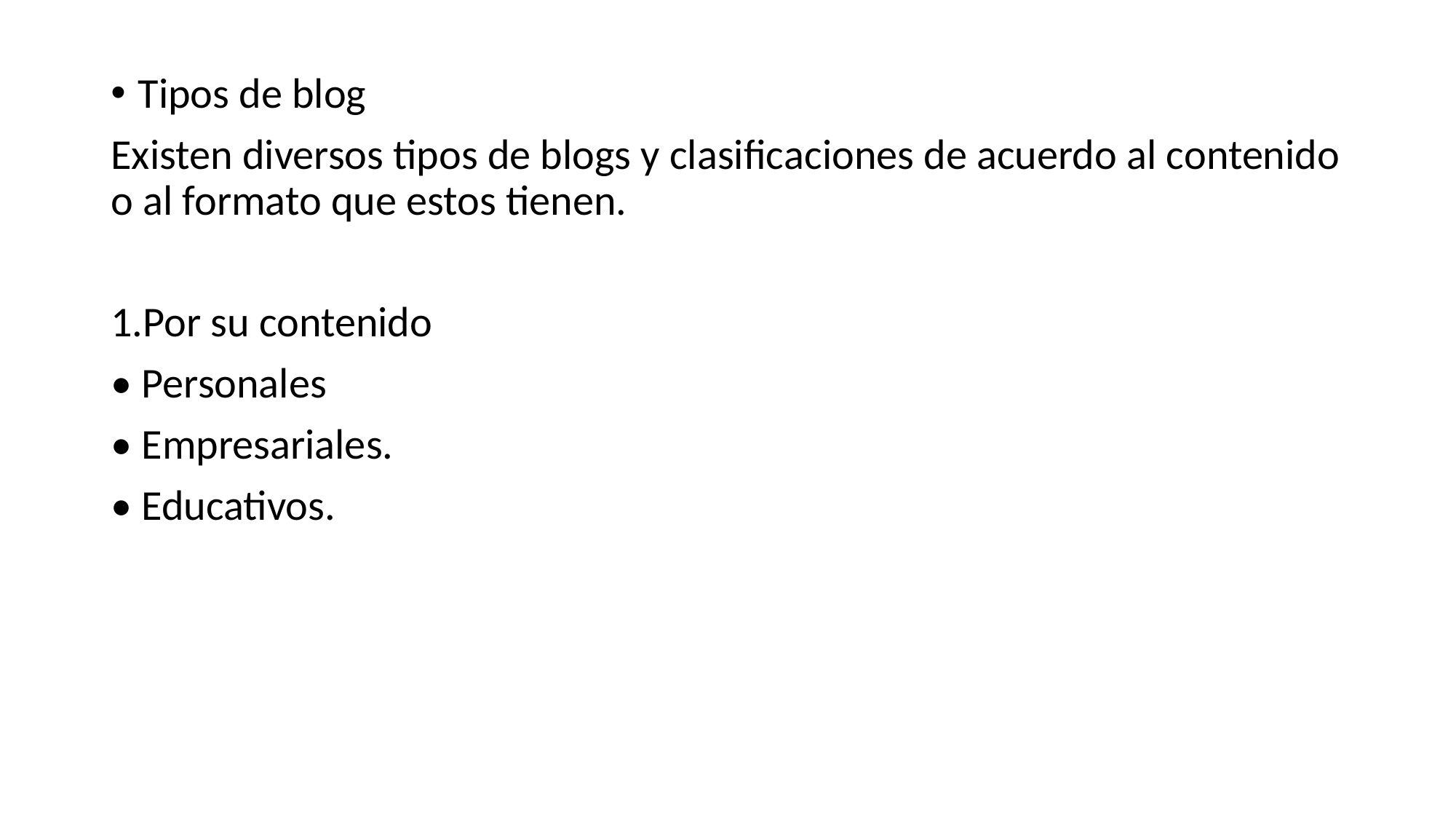

Tipos de blog
Existen diversos tipos de blogs y clasificaciones de acuerdo al contenido o al formato que estos tienen.

1.Por su contenido
• Personales
• Empresariales.
• Educativos.